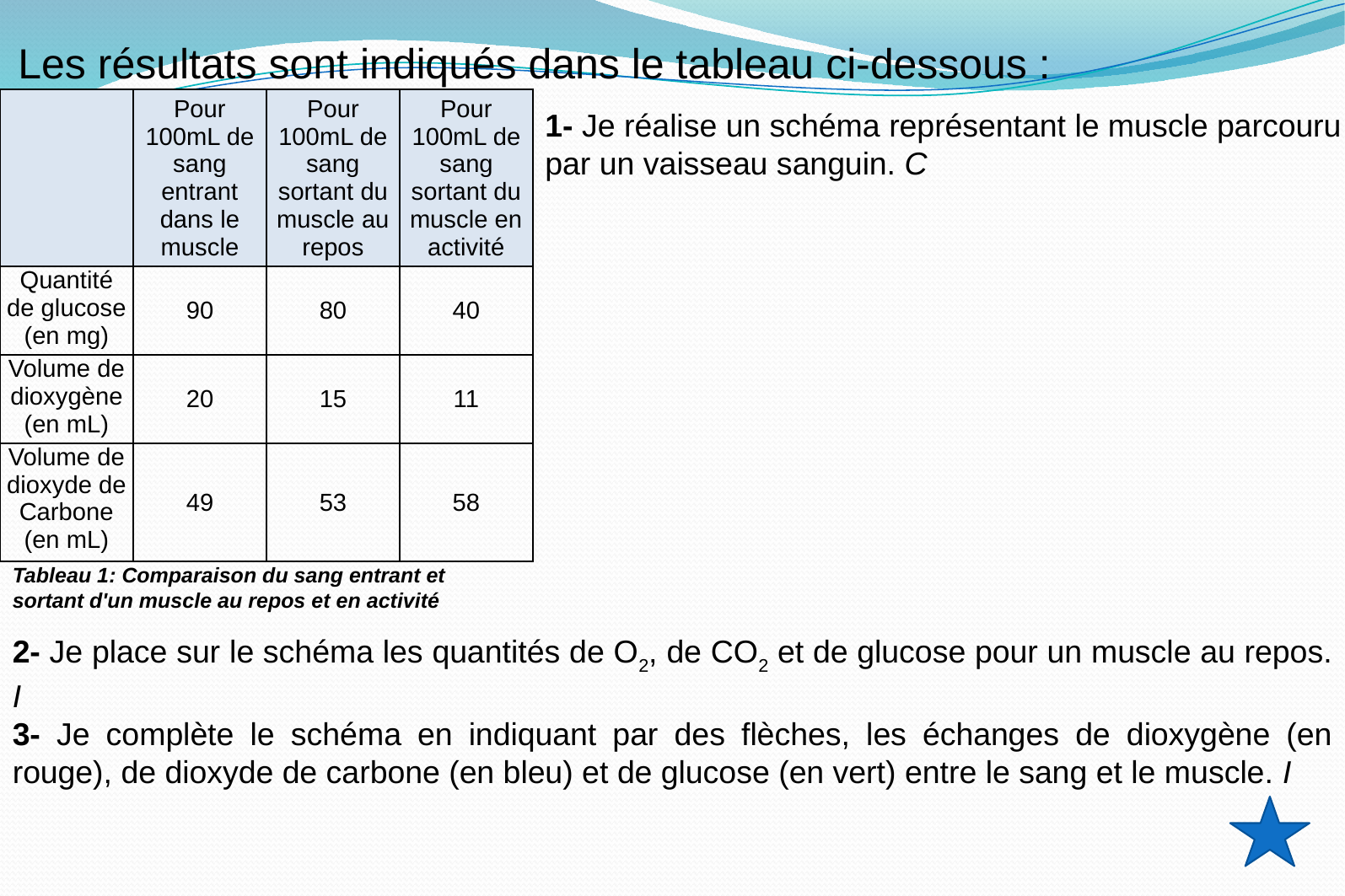

Les résultats sont indiqués dans le tableau ci-dessous :
|  | Pour 100mL de sang entrant dans le muscle | Pour 100mL de sang sortant du muscle au repos | Pour 100mL de sang sortant du muscle en activité |
| --- | --- | --- | --- |
| Quantité de glucose (en mg) | 90 | 80 | 40 |
| Volume de dioxygène (en mL) | 20 | 15 | 11 |
| Volume de dioxyde de Carbone (en mL) | 49 | 53 | 58 |
1- Je réalise un schéma représentant le muscle parcouru par un vaisseau sanguin. C
Tableau 1: Comparaison du sang entrant et sortant d'un muscle au repos et en activité
2- Je place sur le schéma les quantités de O2, de CO2 et de glucose pour un muscle au repos. I
3- Je complète le schéma en indiquant par des flèches, les échanges de dioxygène (en rouge), de dioxyde de carbone (en bleu) et de glucose (en vert) entre le sang et le muscle. I